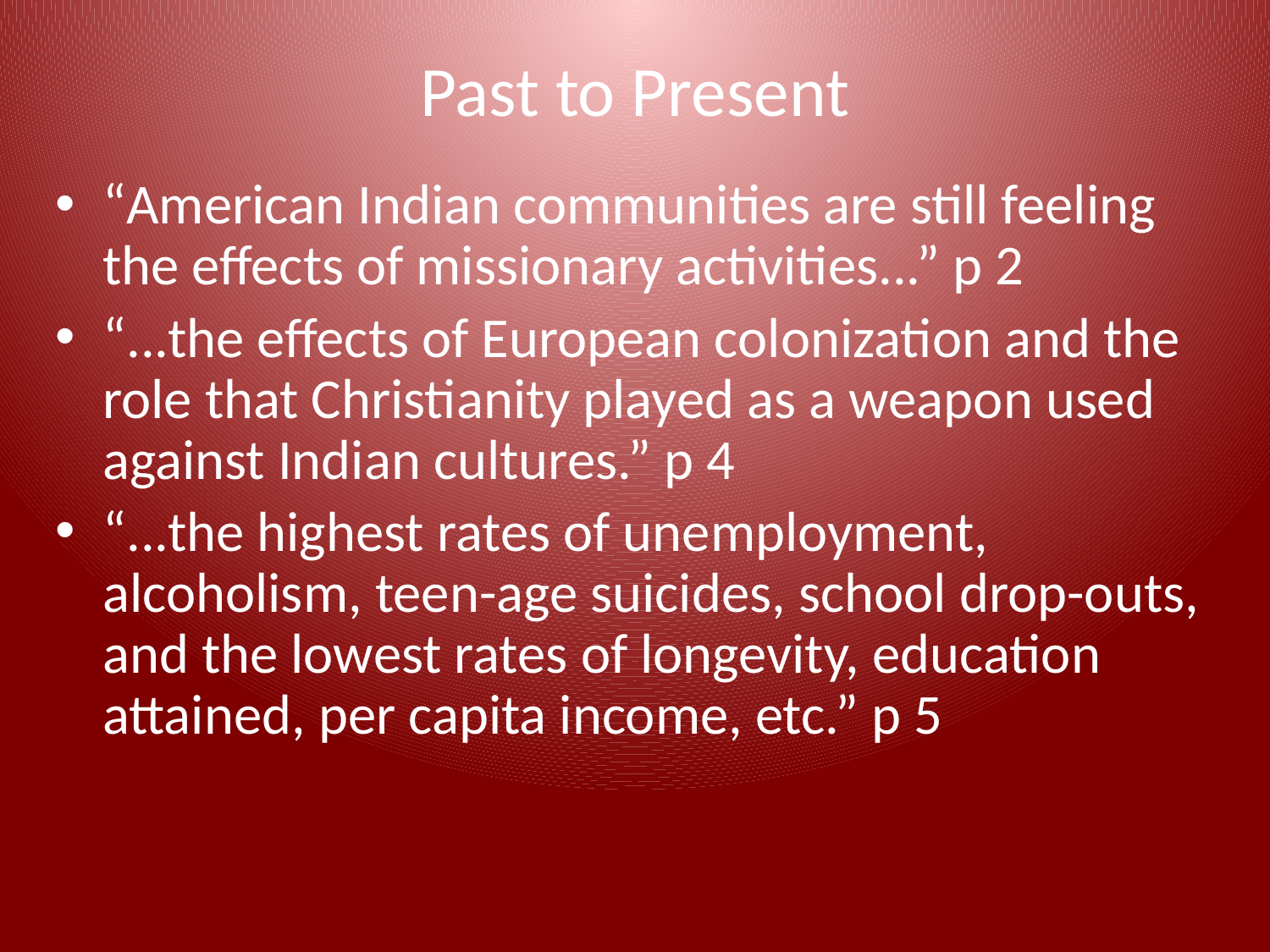

# Past to Present
“American Indian communities are still feeling the effects of missionary activities...” p 2
“...the effects of European colonization and the role that Christianity played as a weapon used against Indian cultures.” p 4
“...the highest rates of unemployment, alcoholism, teen-age suicides, school drop-outs, and the lowest rates of longevity, education attained, per capita income, etc.” p 5